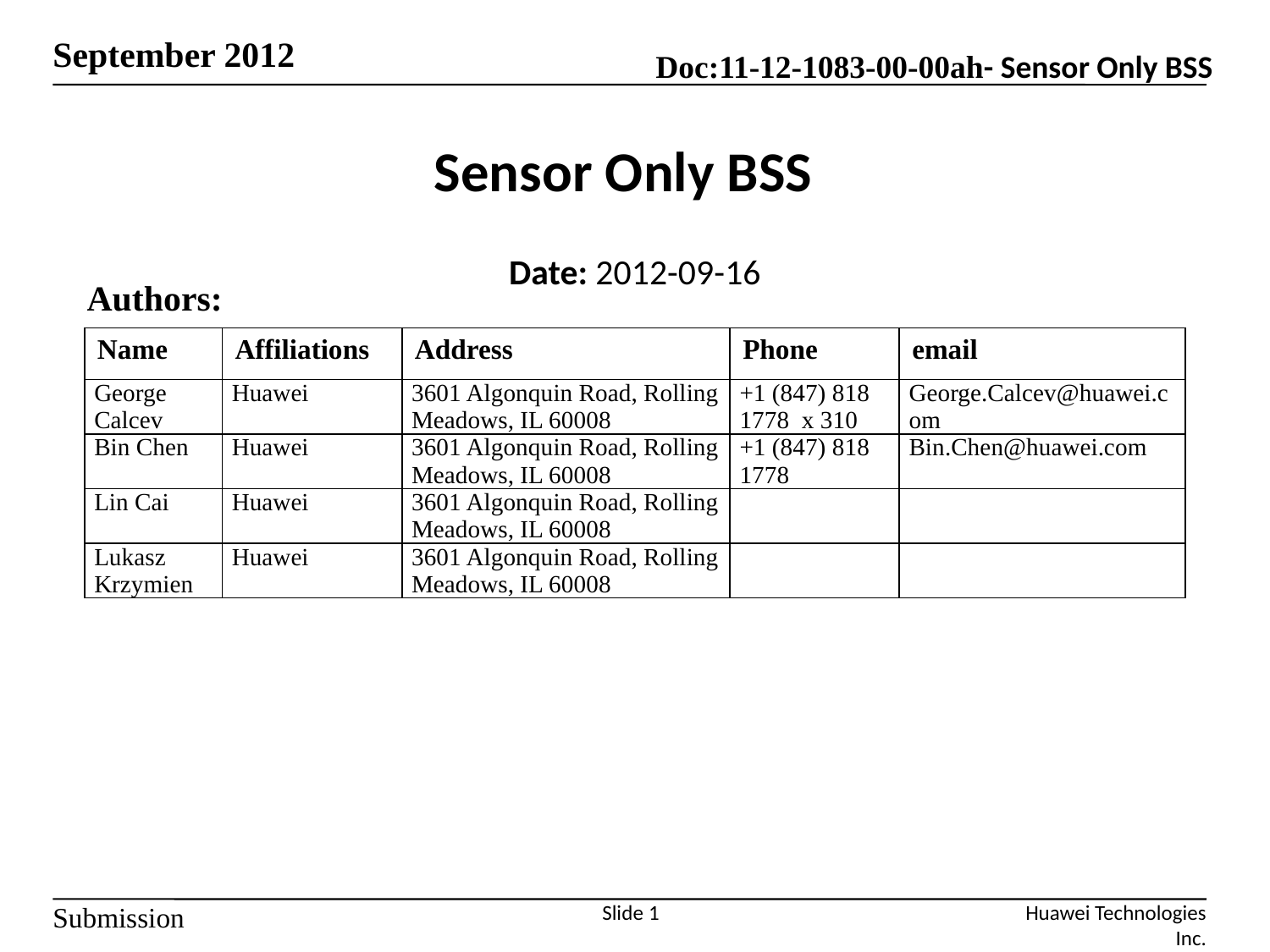

# Sensor Only BSS
Date: 2012-09-16
Authors:
| Name | Affiliations | Address | Phone | email |
| --- | --- | --- | --- | --- |
| George Calcev | Huawei | 3601 Algonquin Road, Rolling Meadows, IL 60008 | +1 (847) 818 1778 x 310 | George.Calcev@huawei.com |
| Bin Chen | Huawei | 3601 Algonquin Road, Rolling Meadows, IL 60008 | +1 (847) 818 1778 | Bin.Chen@huawei.com |
| Lin Cai | Huawei | 3601 Algonquin Road, Rolling Meadows, IL 60008 |  |  |
| Lukasz Krzymien | Huawei | 3601 Algonquin Road, Rolling Meadows, IL 60008 |  |  |
Slide 1
Huawei Technologies Inc.